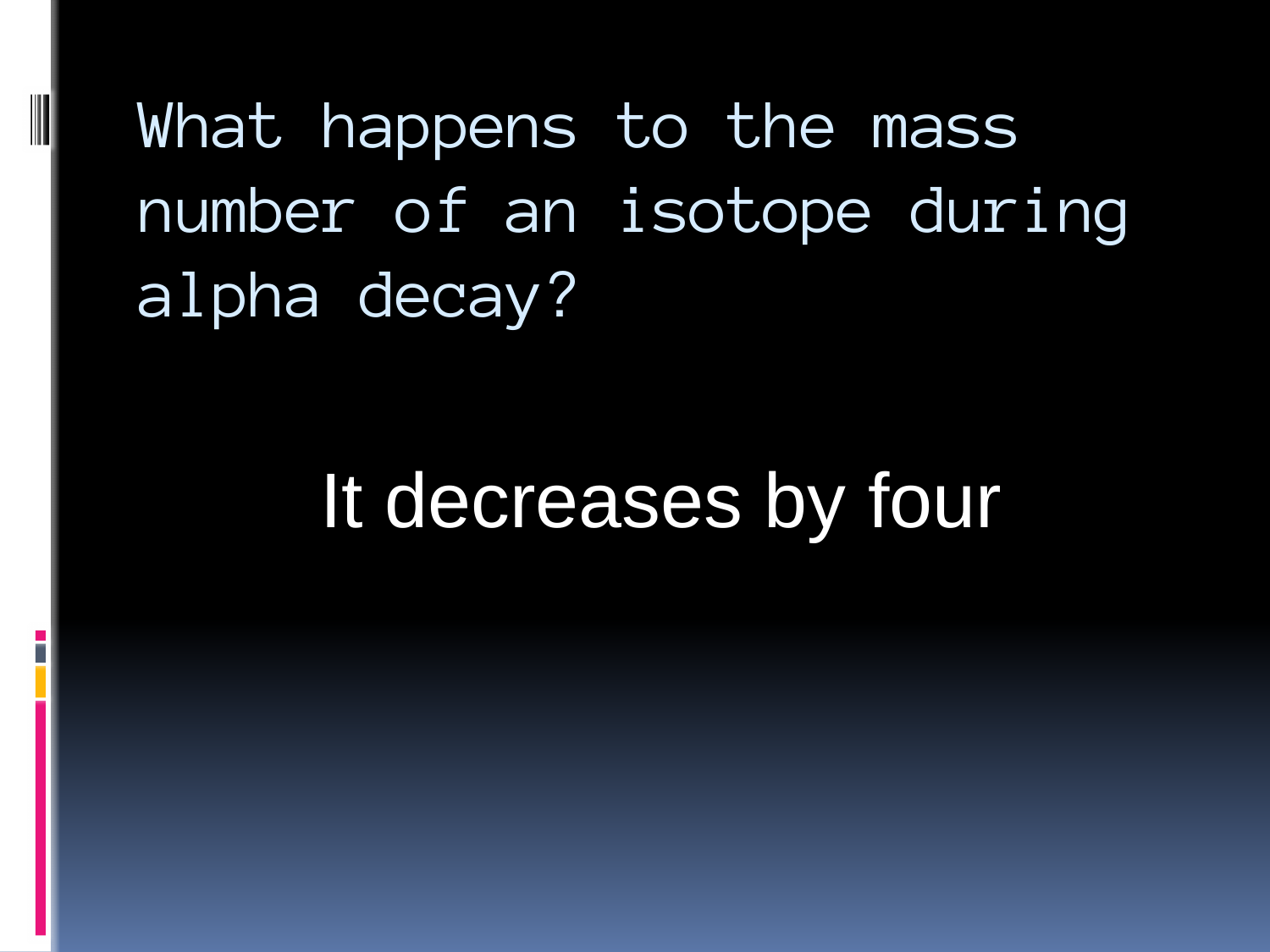

# What happens to the mass number of an isotope during alpha decay?
It decreases by four